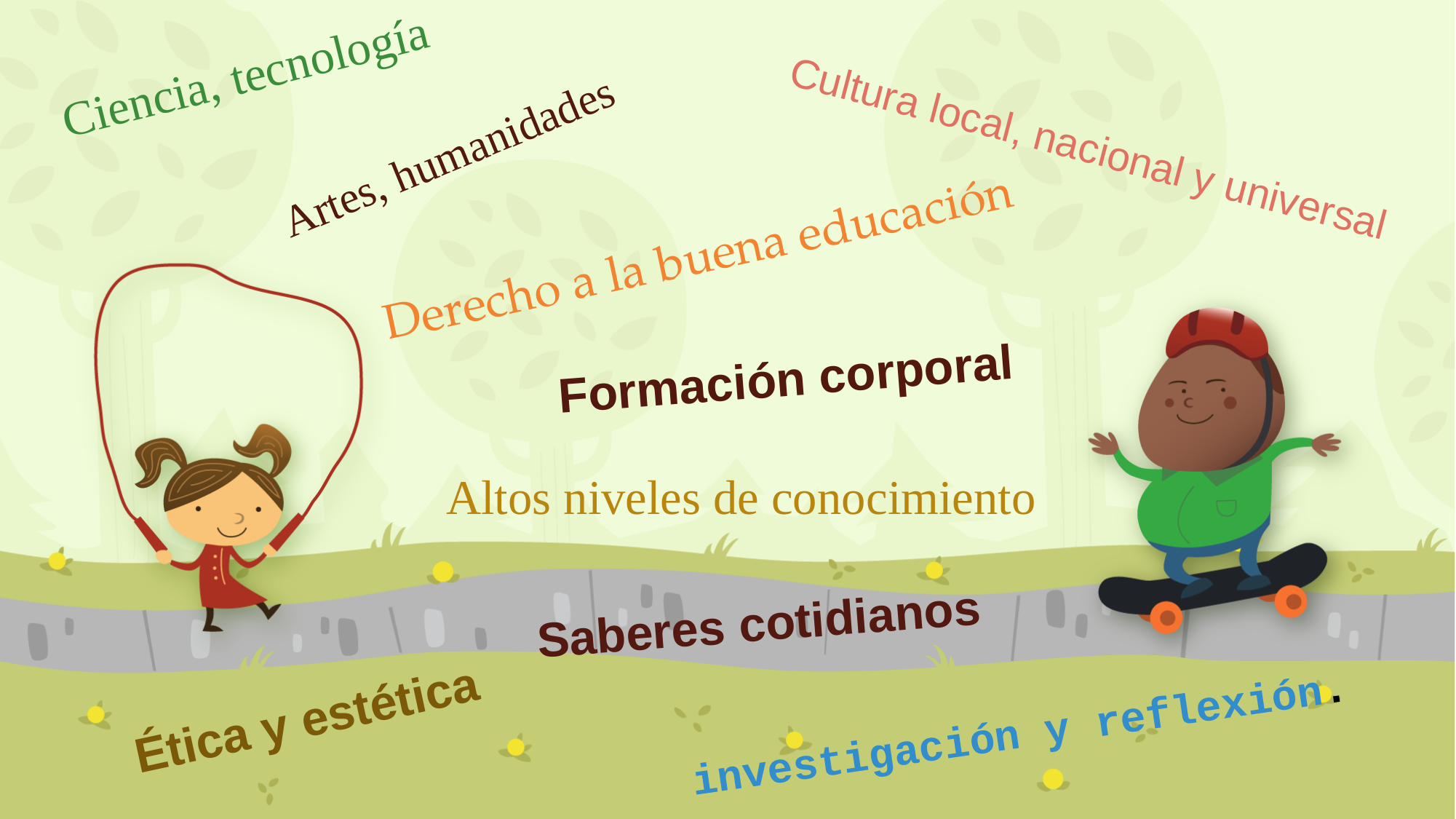

Ciencia, tecnología
Cultura local, nacional y universal
Artes, humanidades
Derecho a la buena educación
Formación corporal
Altos niveles de conocimiento
Saberes cotidianos
Ética y estética
investigación y reflexión.